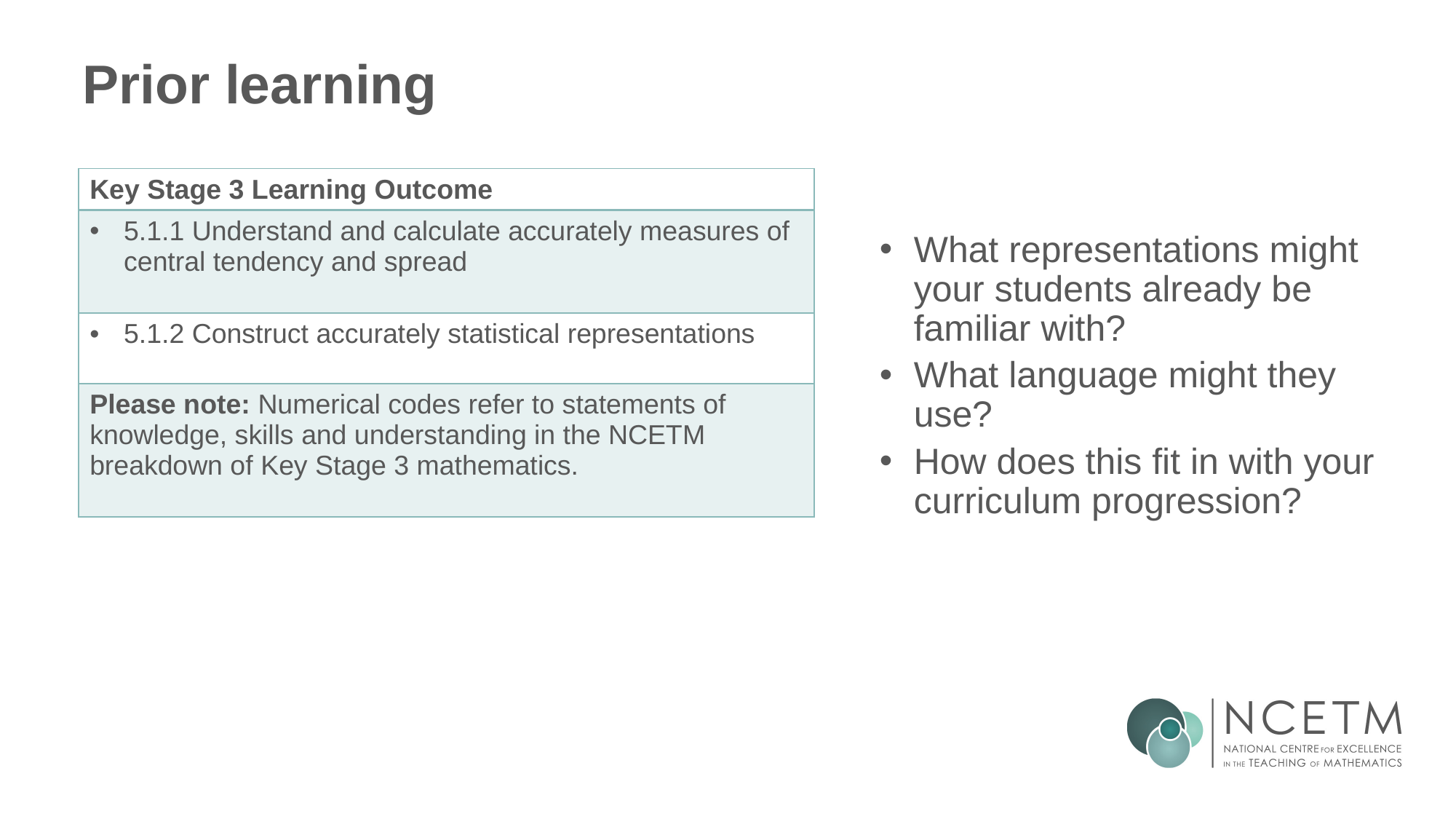

# Prior learning
| Key Stage 3 Learning Outcome |
| --- |
| 5.1.1 Understand and calculate accurately measures of central tendency and spread |
| 5.1.2 Construct accurately statistical representations |
| Please note: Numerical codes refer to statements of knowledge, skills and understanding in the NCETM breakdown of Key Stage 3 mathematics. |
What representations might your students already be familiar with?
What language might they use?
How does this fit in with your curriculum progression?